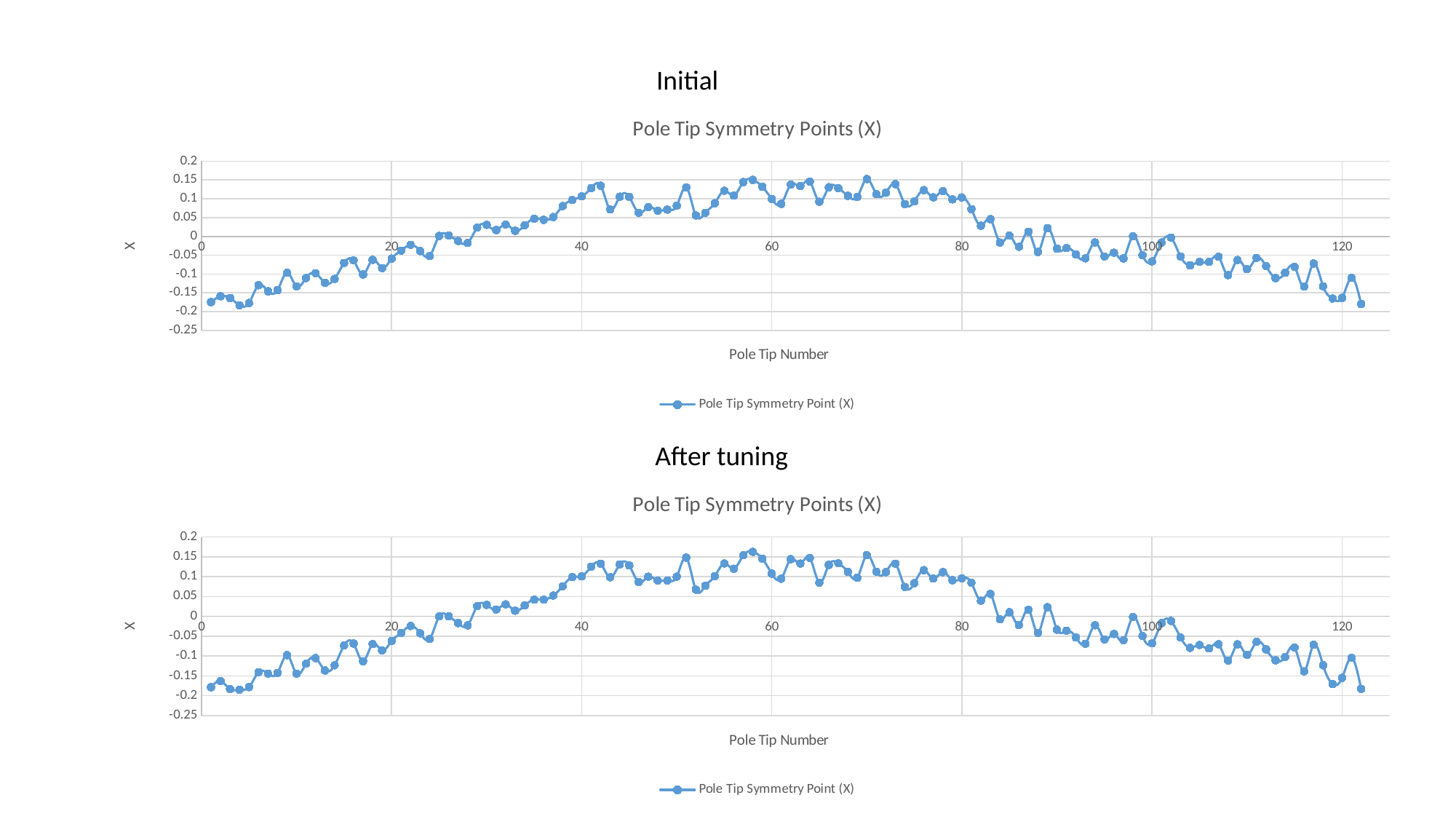

Initial

### Chart: Pole Tip Symmetry Points (X)

| Category |  |
|---|---|
After tuning

### Chart: Pole Tip Symmetry Points (X)

| Category |  |
|---|---|